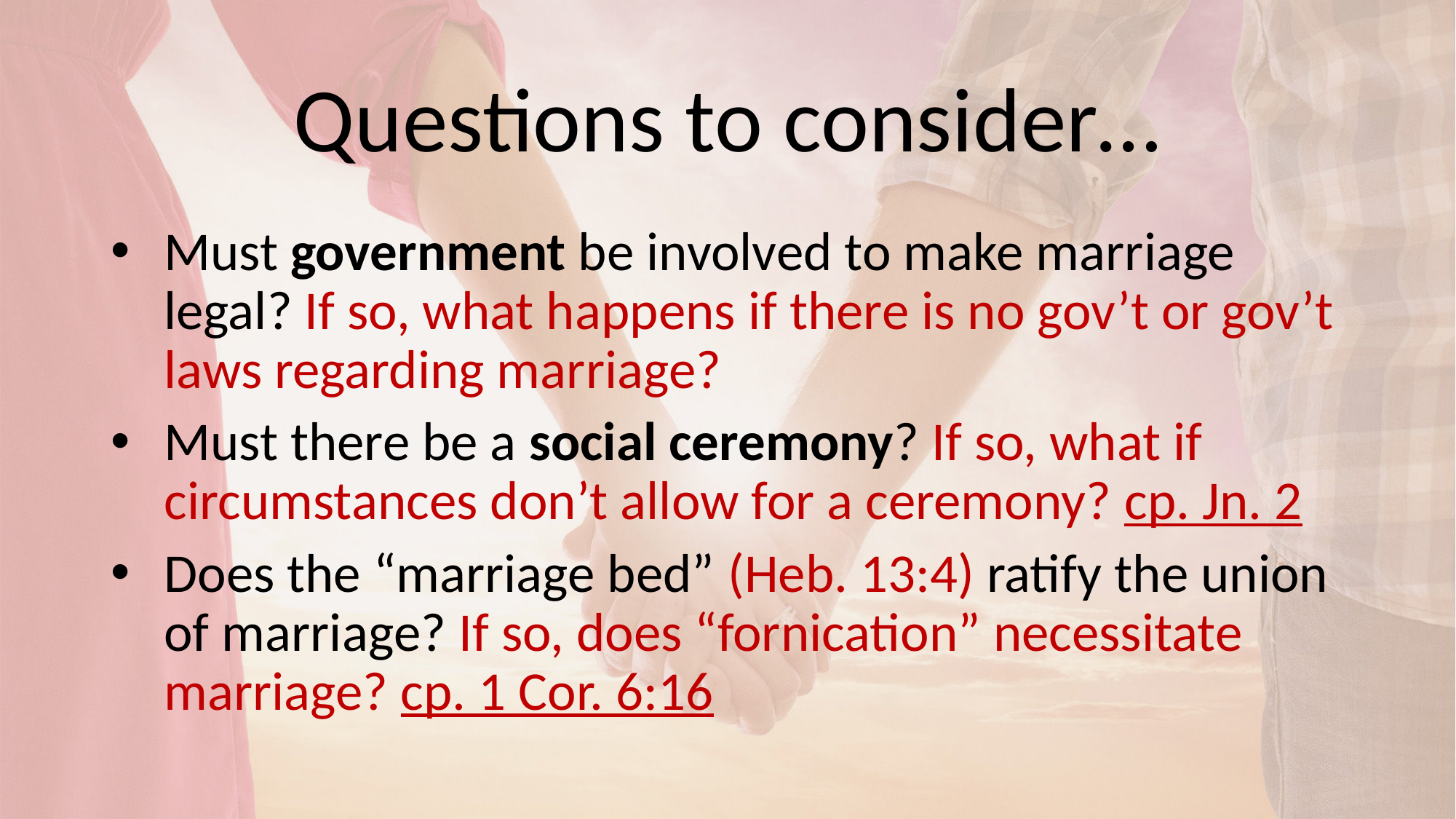

# Questions to consider…
Must government be involved to make marriage legal? If so, what happens if there is no gov’t or gov’t laws regarding marriage?
Must there be a social ceremony? If so, what if circumstances don’t allow for a ceremony? cp. Jn. 2
Does the “marriage bed” (Heb. 13:4) ratify the union of marriage? If so, does “fornication” necessitate marriage? cp. 1 Cor. 6:16